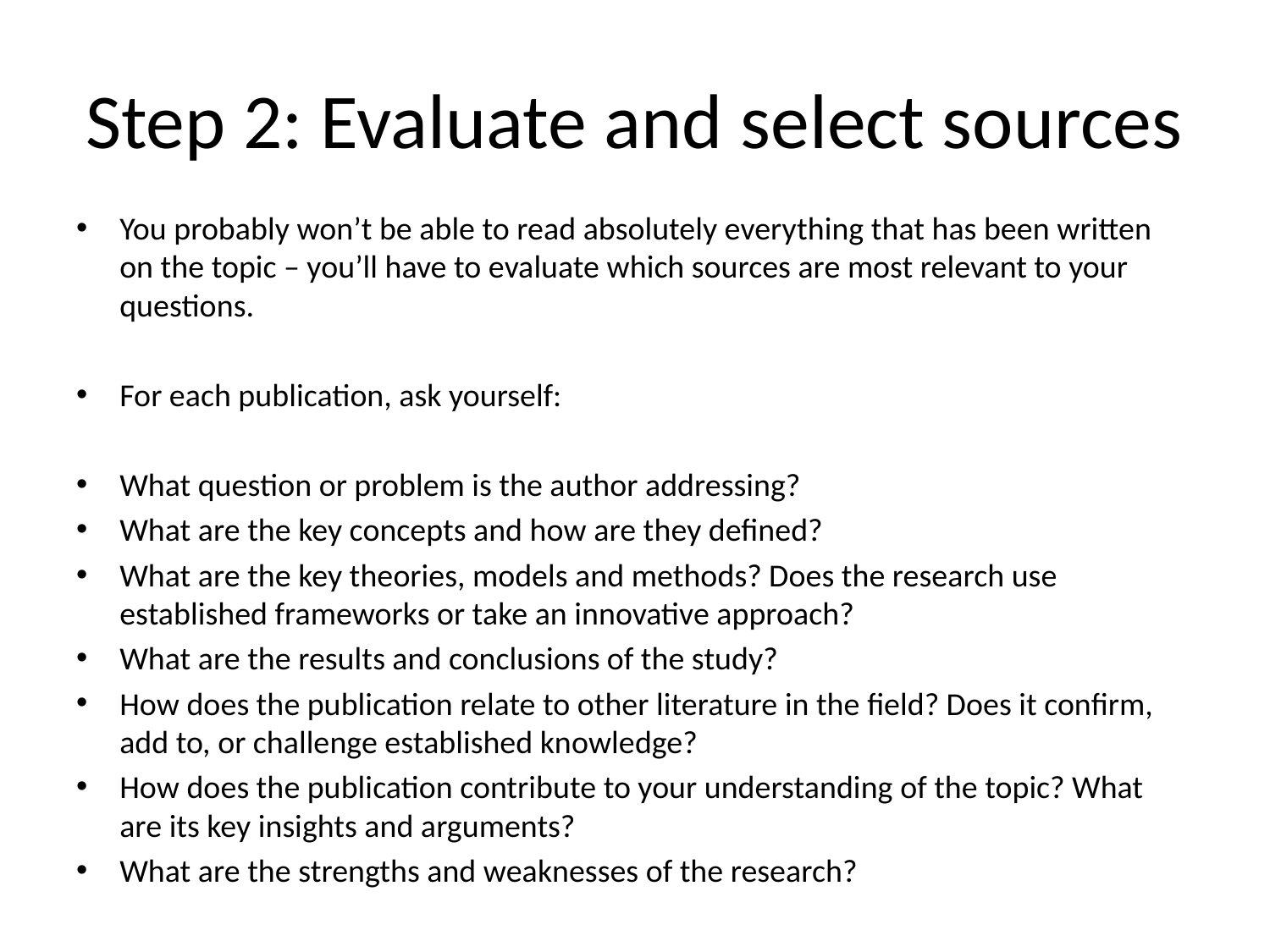

# Step 2: Evaluate and select sources
You probably won’t be able to read absolutely everything that has been written on the topic – you’ll have to evaluate which sources are most relevant to your questions.

For each publication, ask yourself:

What question or problem is the author addressing?
What are the key concepts and how are they defined?
What are the key theories, models and methods? Does the research use established frameworks or take an innovative approach?
What are the results and conclusions of the study?
How does the publication relate to other literature in the field? Does it confirm, add to, or challenge established knowledge?
How does the publication contribute to your understanding of the topic? What are its key insights and arguments?
What are the strengths and weaknesses of the research?